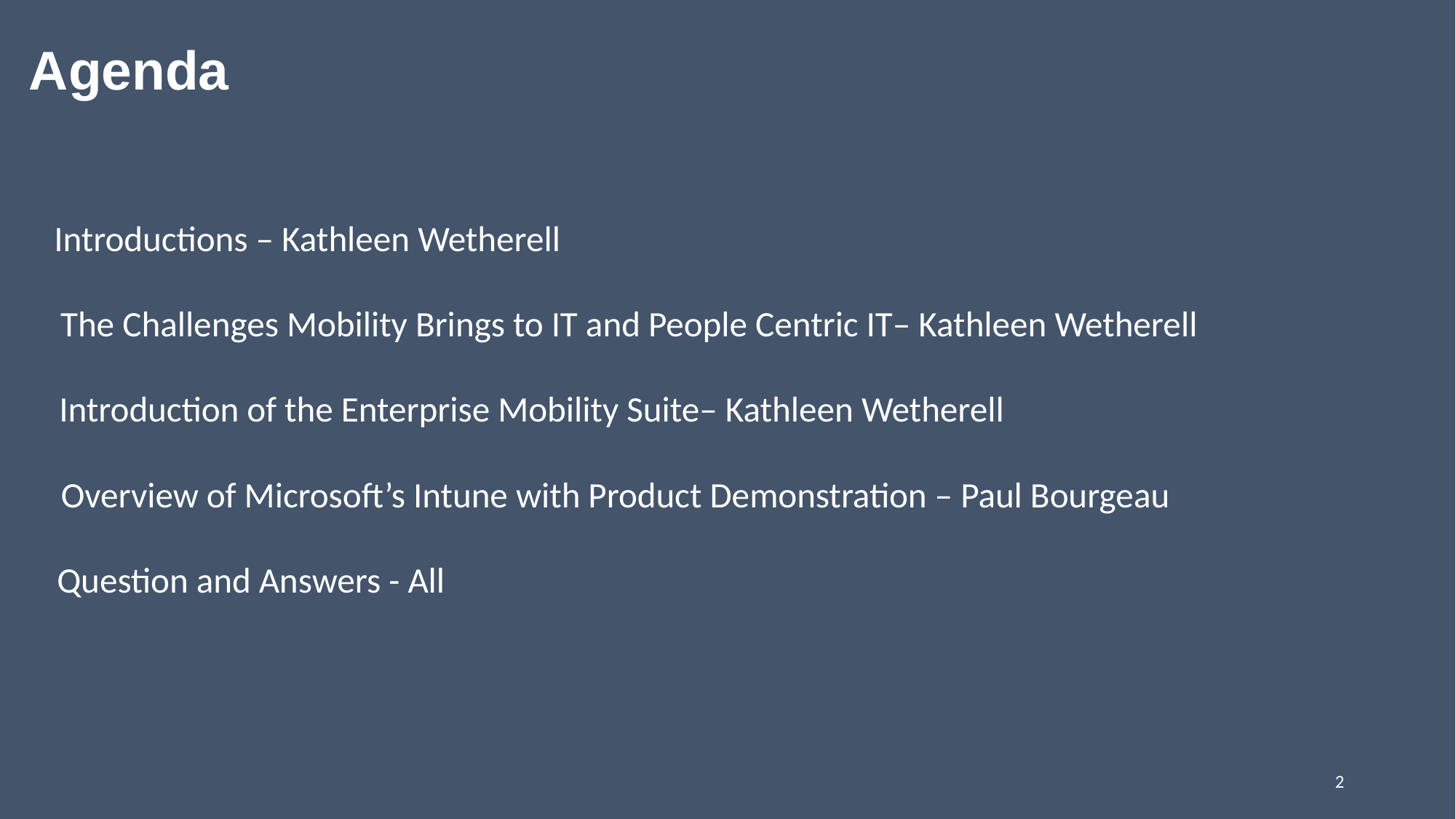

Agenda

Introductions – Kathleen Wetherell

The Challenges Mobility Brings to IT and People Centric IT– Kathleen Wetherell
Introduction of the Enterprise Mobility Suite– Kathleen Wetherell
Overview of Microsoft’s Intune with Product Demonstration – Paul Bourgeau
Question and Answers - All
2